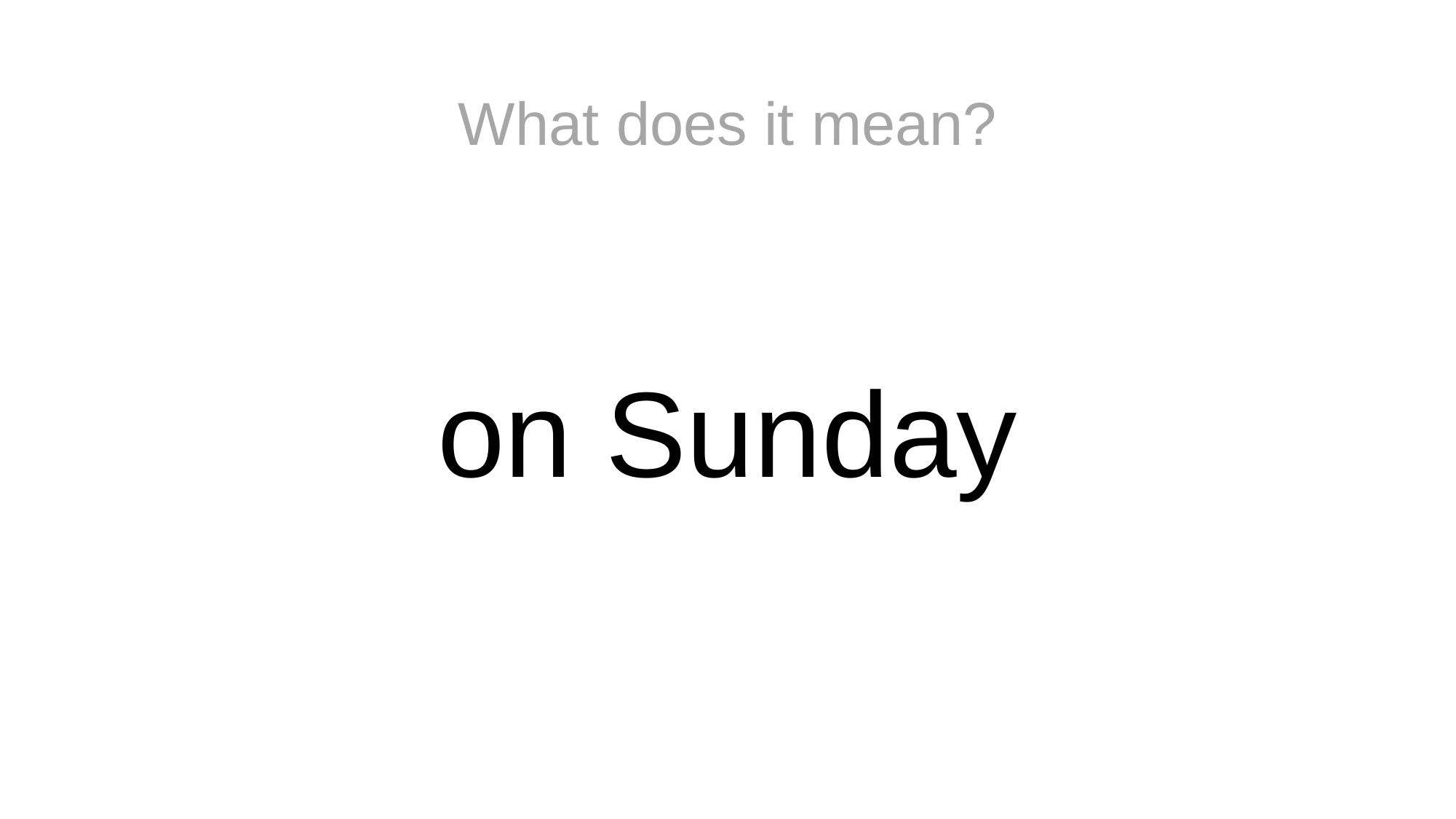

What does it mean?
# on Sunday